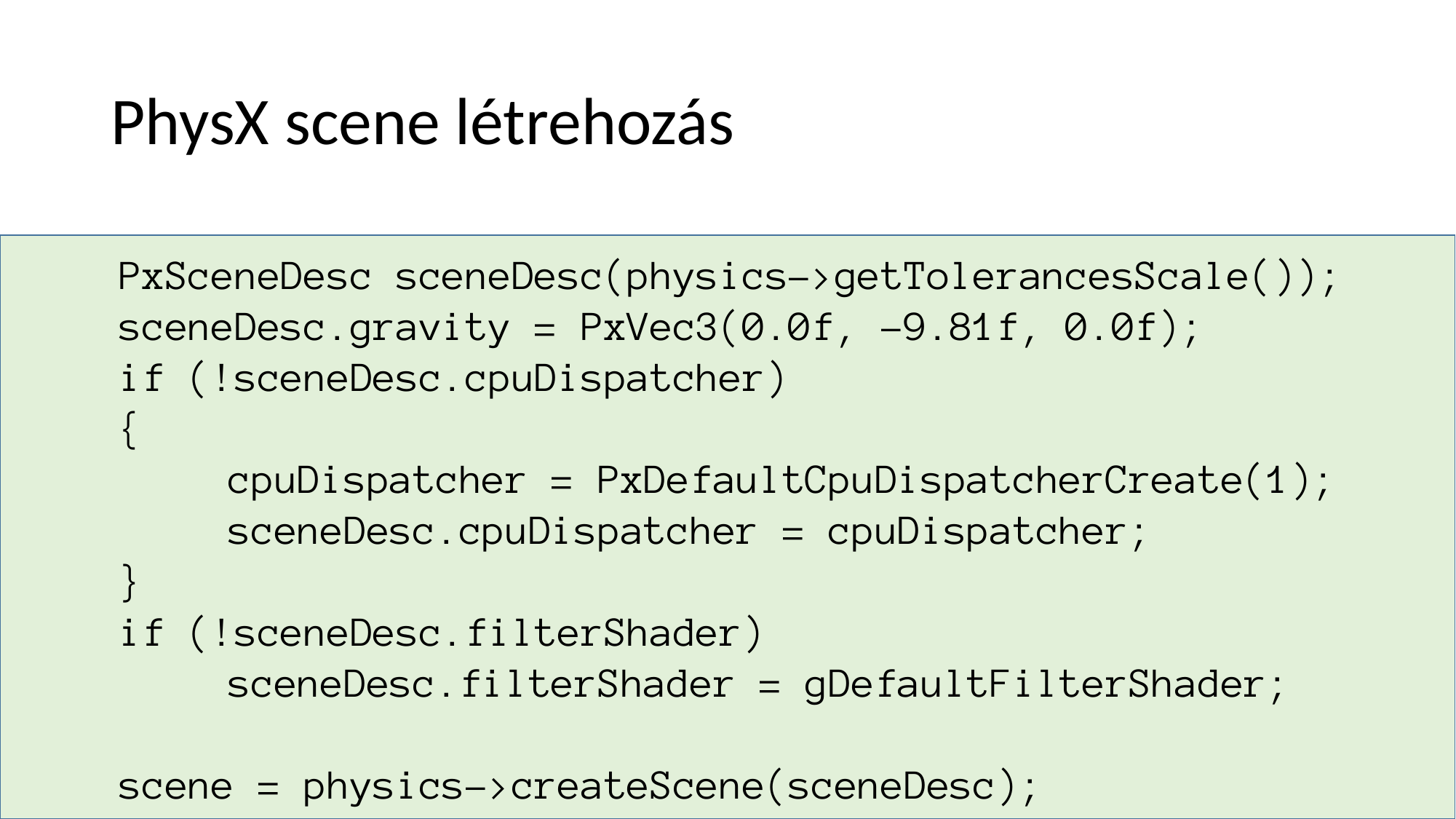

# PhysX scene létrehozás
	PxSceneDesc sceneDesc(physics->getTolerancesScale());
	sceneDesc.gravity = PxVec3(0.0f, -9.81f, 0.0f);
	if (!sceneDesc.cpuDispatcher)
	{
		cpuDispatcher = PxDefaultCpuDispatcherCreate(1);
		sceneDesc.cpuDispatcher = cpuDispatcher;
	}
	if (!sceneDesc.filterShader)
		sceneDesc.filterShader = gDefaultFilterShader;

	scene = physics->createScene(sceneDesc);